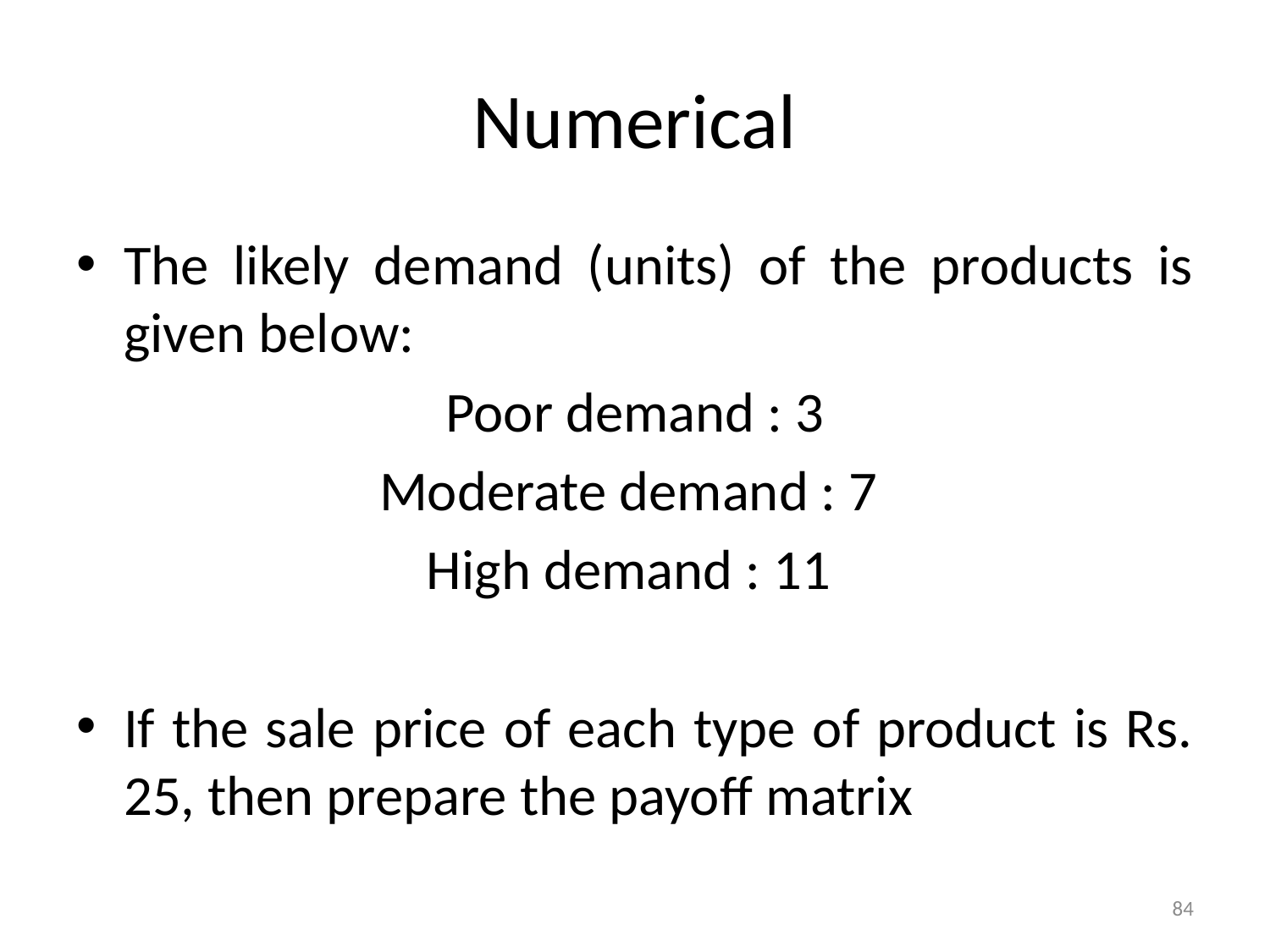

# Numerical
The likely demand (units) of the products is given below:
Poor demand : 3
Moderate demand : 7
High demand : 11

If the sale price of each type of product is Rs. 25, then prepare the payoff matrix
84